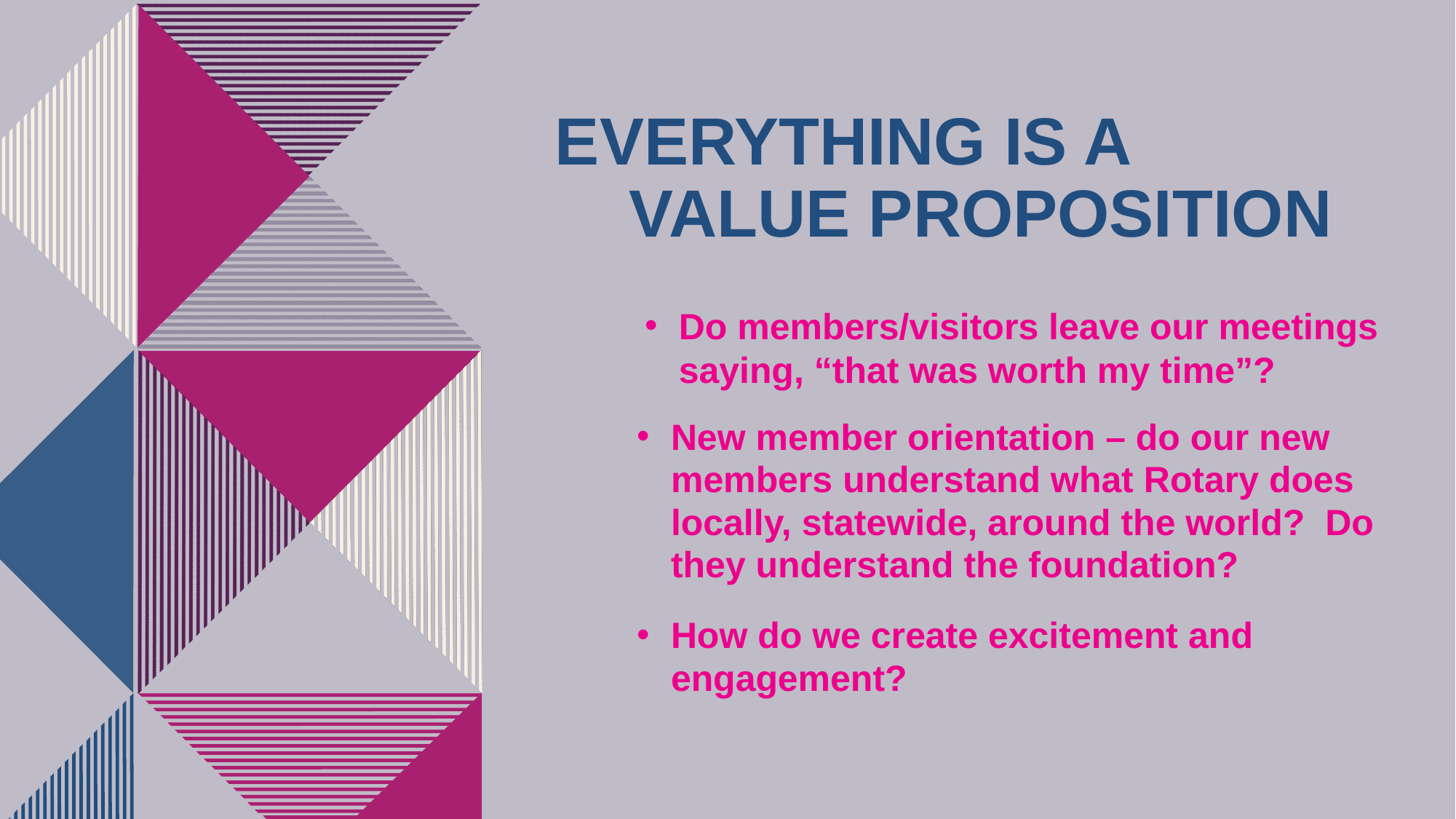

# EVERYTHING IS A                                VALUE PROPOSITION
Do members/visitors leave our meetings saying, “that was worth my time”?

New member orientation – do our new members understand what Rotary does locally, statewide, around the world?  Do they understand the foundation?

How do we create excitement and engagement?